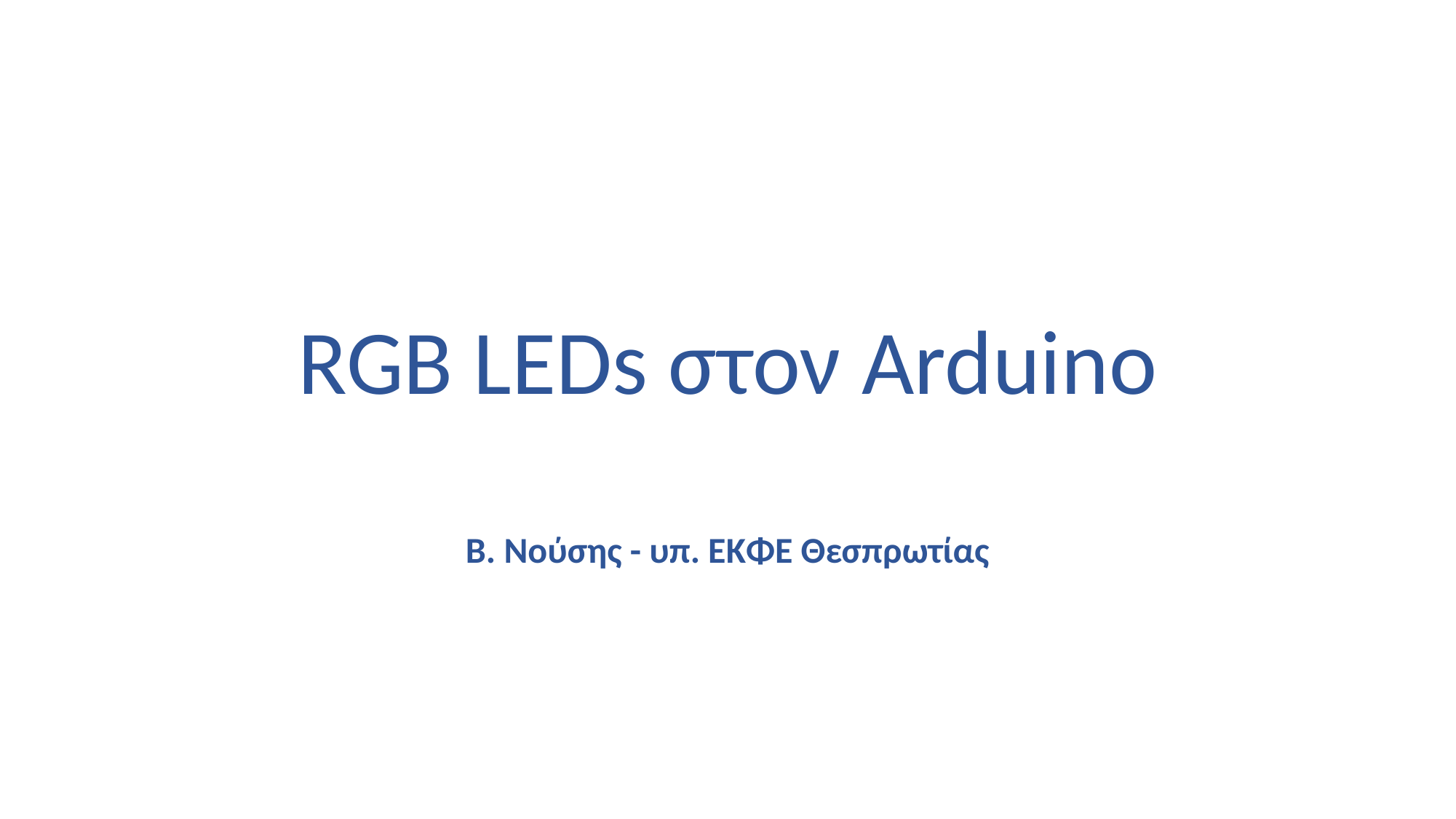

# RGB LEDs στον Arduino
Β. Νούσης - υπ. ΕΚΦΕ Θεσπρωτίας